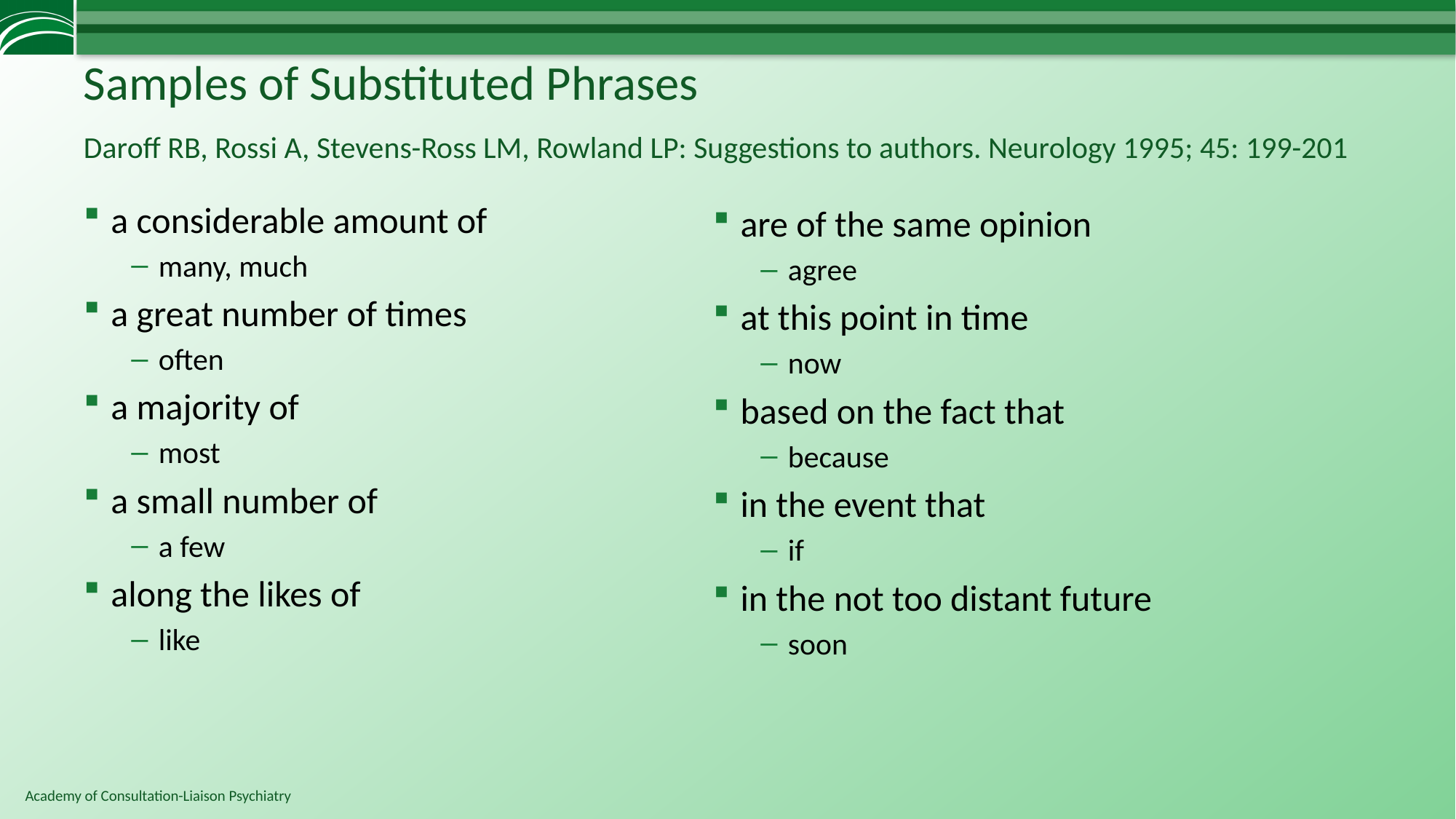

# Samples of Substituted Phrases Daroff RB, Rossi A, Stevens-Ross LM, Rowland LP: Suggestions to authors. Neurology 1995; 45: 199-201
a considerable amount of
many, much
a great number of times
often
a majority of
most
a small number of
a few
along the likes of
like
are of the same opinion
agree
at this point in time
now
based on the fact that
because
in the event that
if
in the not too distant future
soon